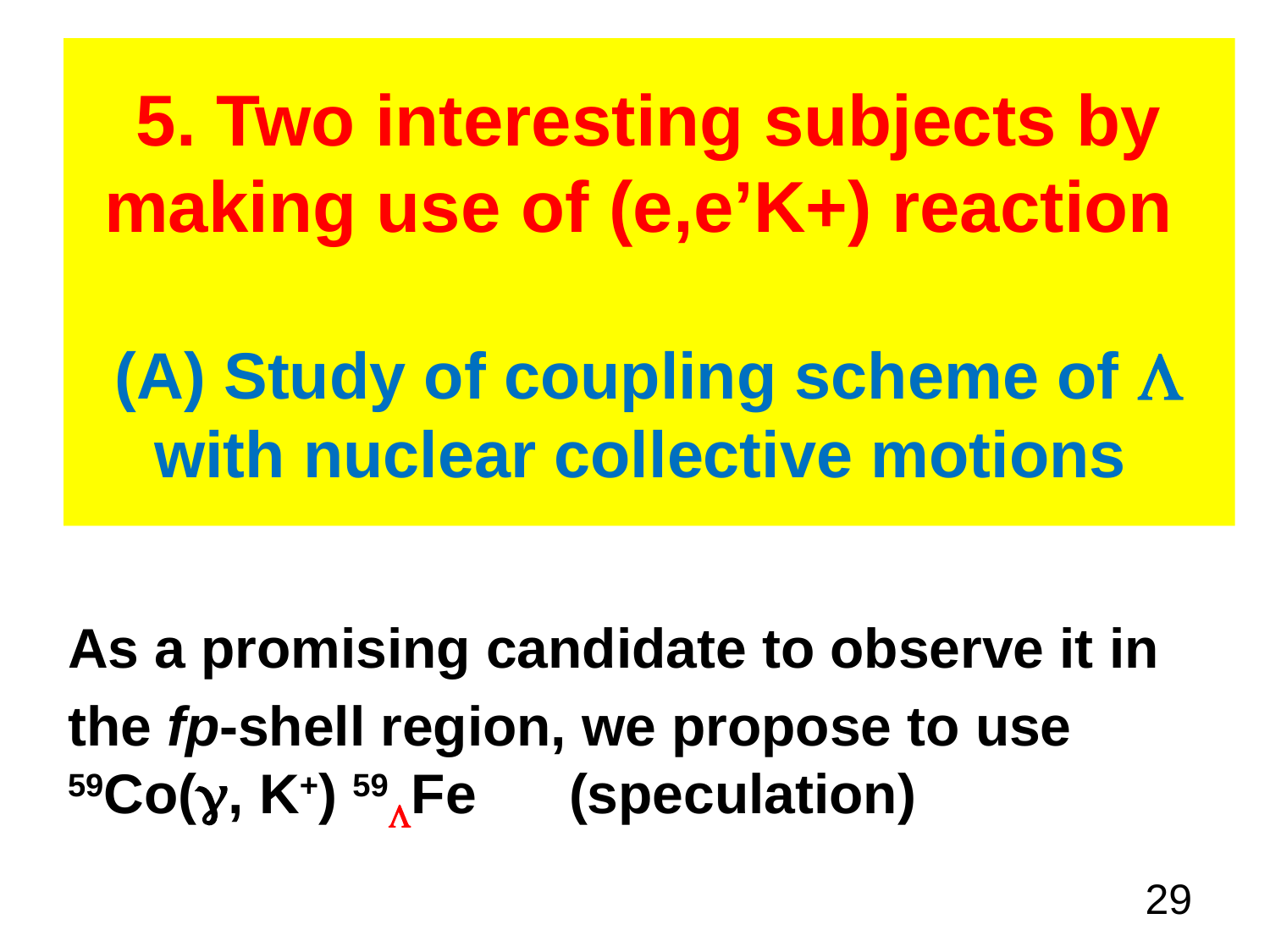

# 5. Two interesting subjects by making use of (e,e’K+) reaction (A) Study of coupling scheme of Λ with nuclear collective motions
As a promising candidate to observe it in
the fp-shell region, we propose to use 59Co(γ, K+) 59ΛFe      (speculation)
29